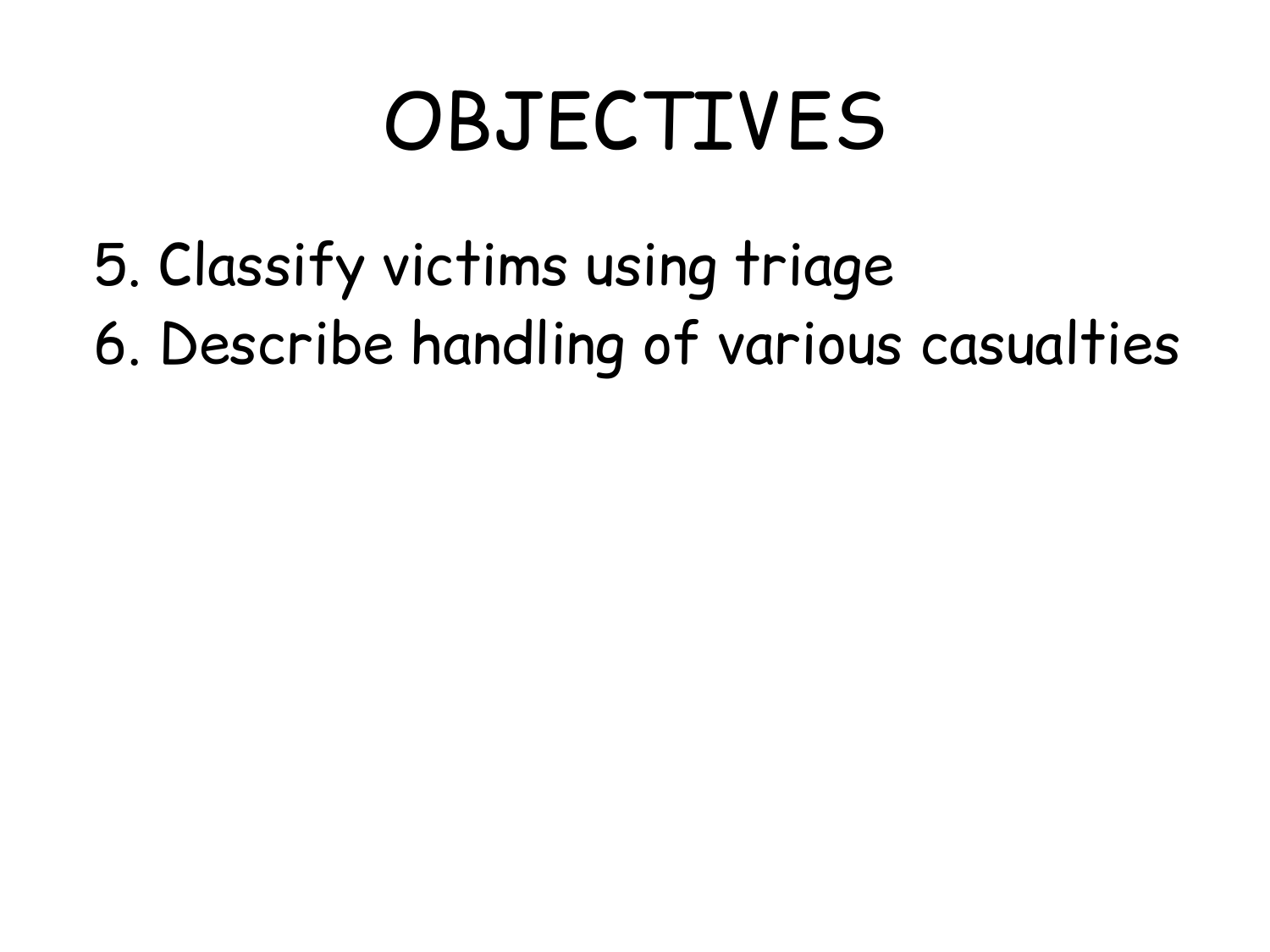

# OBJECTIVES
 5. Classify victims using triage
 6. Describe handling of various casualties